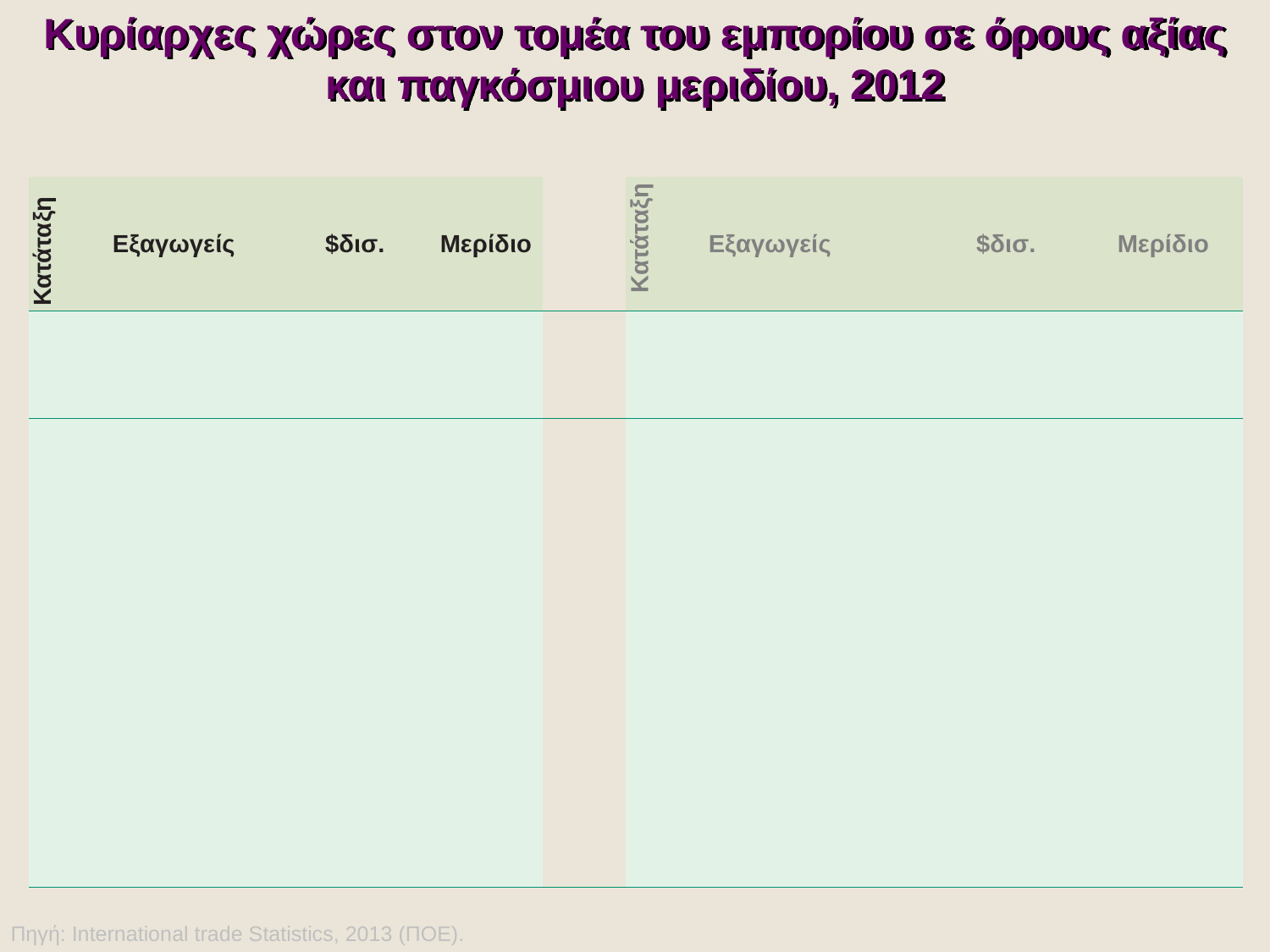

Κυρίαρχες χώρες στον τομέα του εμπορίου σε όρους αξίας
και παγκόσμιου μεριδίου, 2012
| Κατάταξη | Εξαγωγείς | $δισ. | Μερίδιο |  | Κατάταξη | Εξαγωγείς | $δισ. | Μερίδιο |
| --- | --- | --- | --- | --- | --- | --- | --- | --- |
|  |  |  |  |  |  |  |  |  |
|  |  |  |  |  |  |  |  |  |
|  |  |  |  |  |  |  |  |  |
|  |  |  |  |  |  |  |  |  |
|  |  |  |  |  |  |  |  |  |
|  |  |  |  |  |  |  |  |  |
Πηγή: International trade Statistics, 2013 (ΠΟΕ).